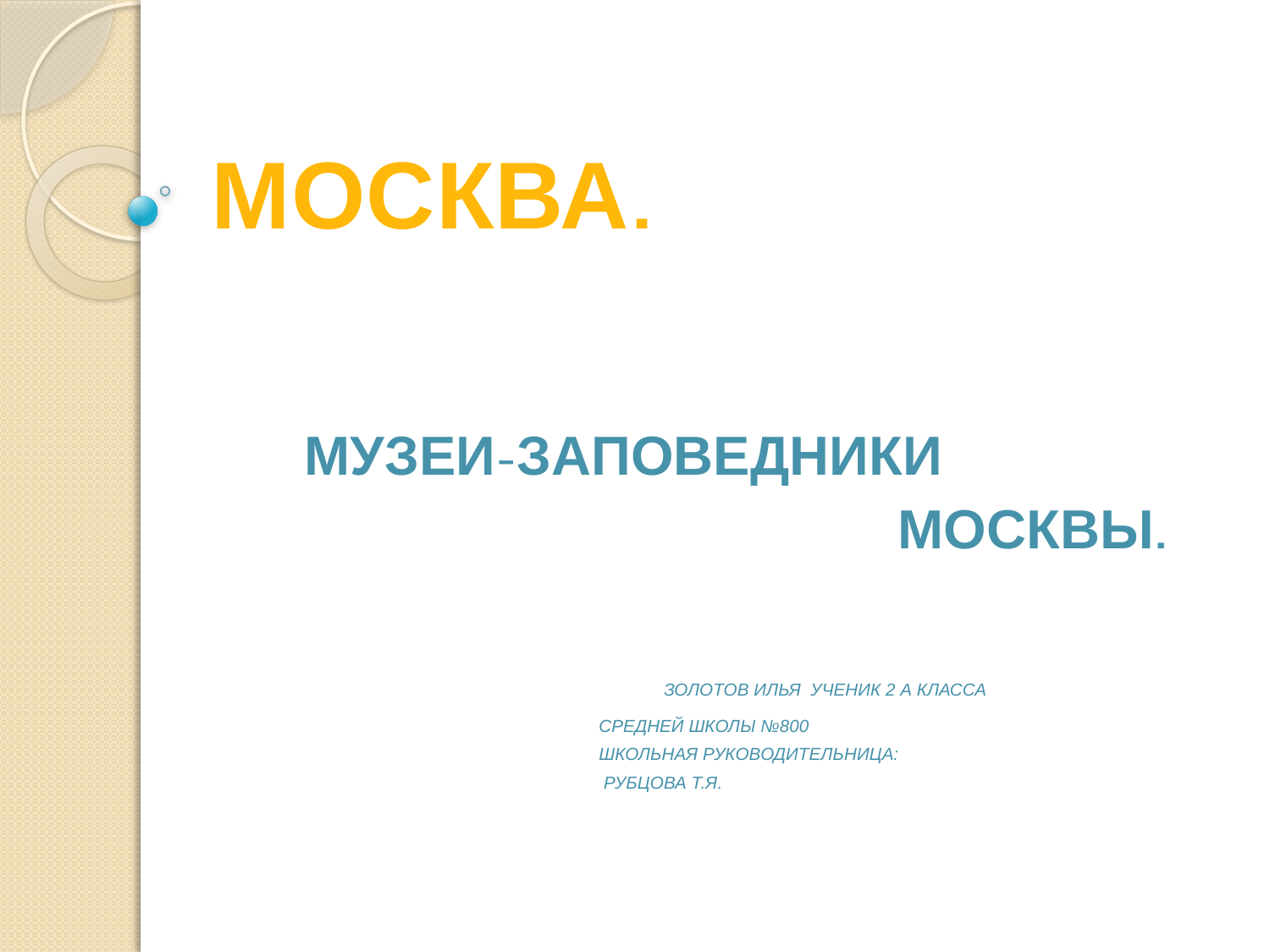

# МОСКВА.

     Музеи-заповедники
                                      МОСКВЫ.

                         Золотов Илья  ученик 2 А КЛАССА
                                                                               СРЕДНЕЙ ШКОЛЫ №800
                                                                               ШКОЛЬНАЯ РУКОВОДИТЕЛЬНИЦА:
                                                                                Рубцова Т.Я.